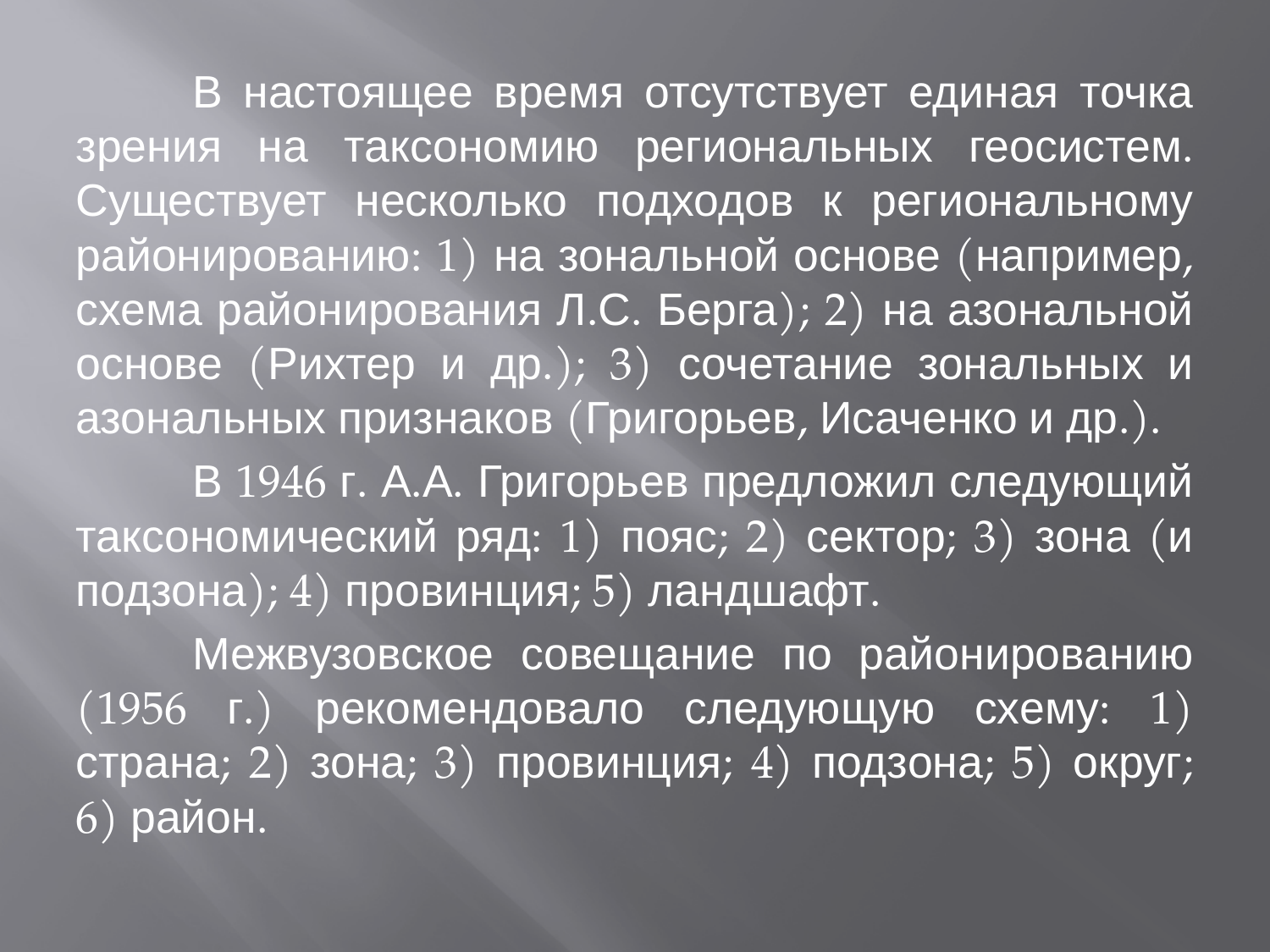

В настоящее время отсутствует единая точка зрения на таксономию региональных геосистем. Существует несколько подходов к региональному районированию: 1) на зональной основе (например, схема районирования Л.С. Берга); 2) на азональной основе (Рихтер и др.); 3) сочетание зональных и азональных признаков (Григорьев, Исаченко и др.).
	В 1946 г. А.А. Григорьев предложил следующий таксономический ряд: 1) пояс; 2) сектор; 3) зона (и подзона); 4) провинция; 5) ландшафт.
	Межвузовское совещание по районированию (1956 г.) рекомендовало следующую схему: 1) страна; 2) зона; 3) провинция; 4) подзона; 5) округ; 6) район.